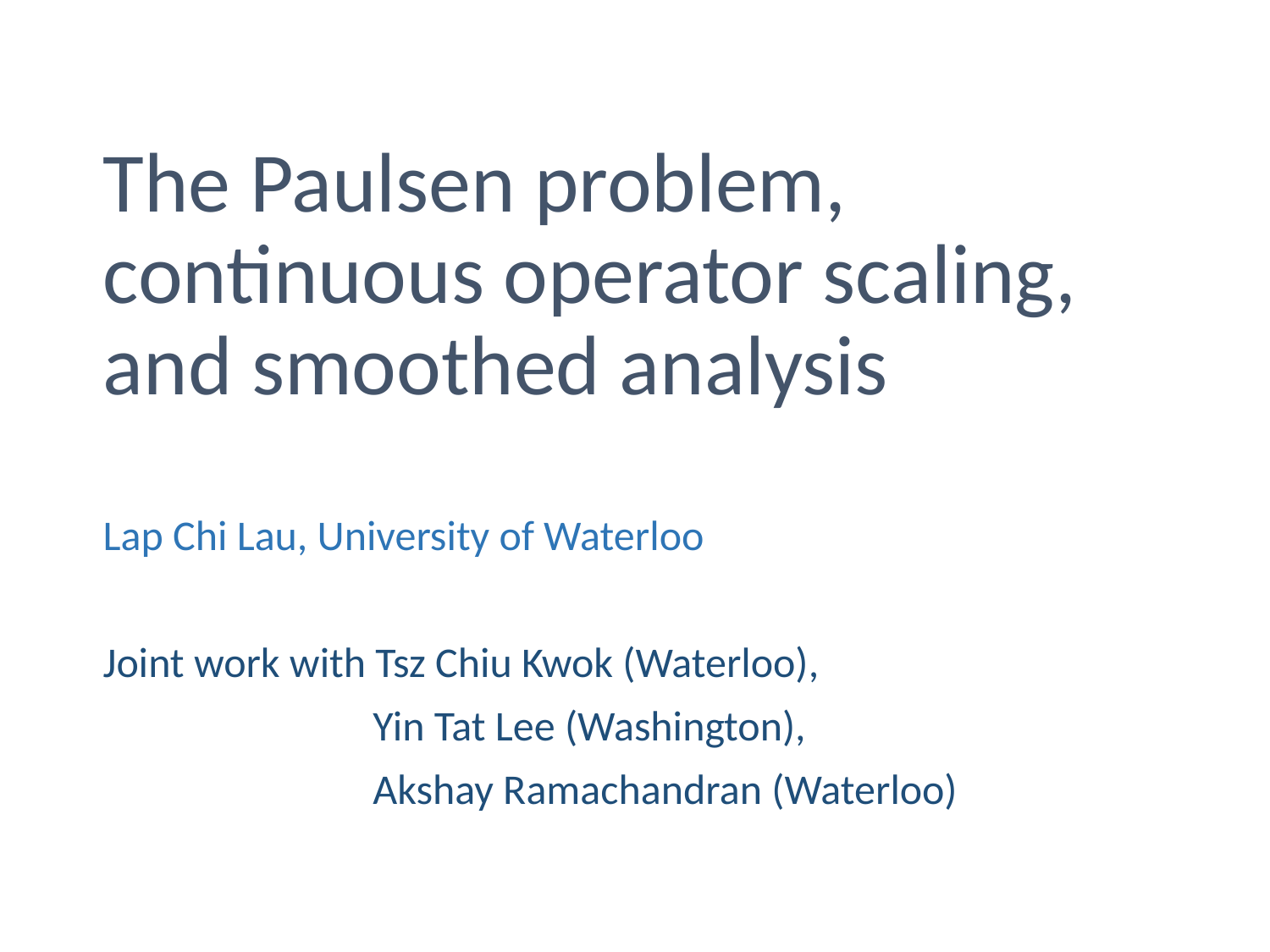

# The Paulsen problem, continuous operator scaling, and smoothed analysis
Lap Chi Lau, University of Waterloo

Joint work with Tsz Chiu Kwok (Waterloo),
	               Yin Tat Lee (Washington),
	               Akshay Ramachandran (Waterloo)